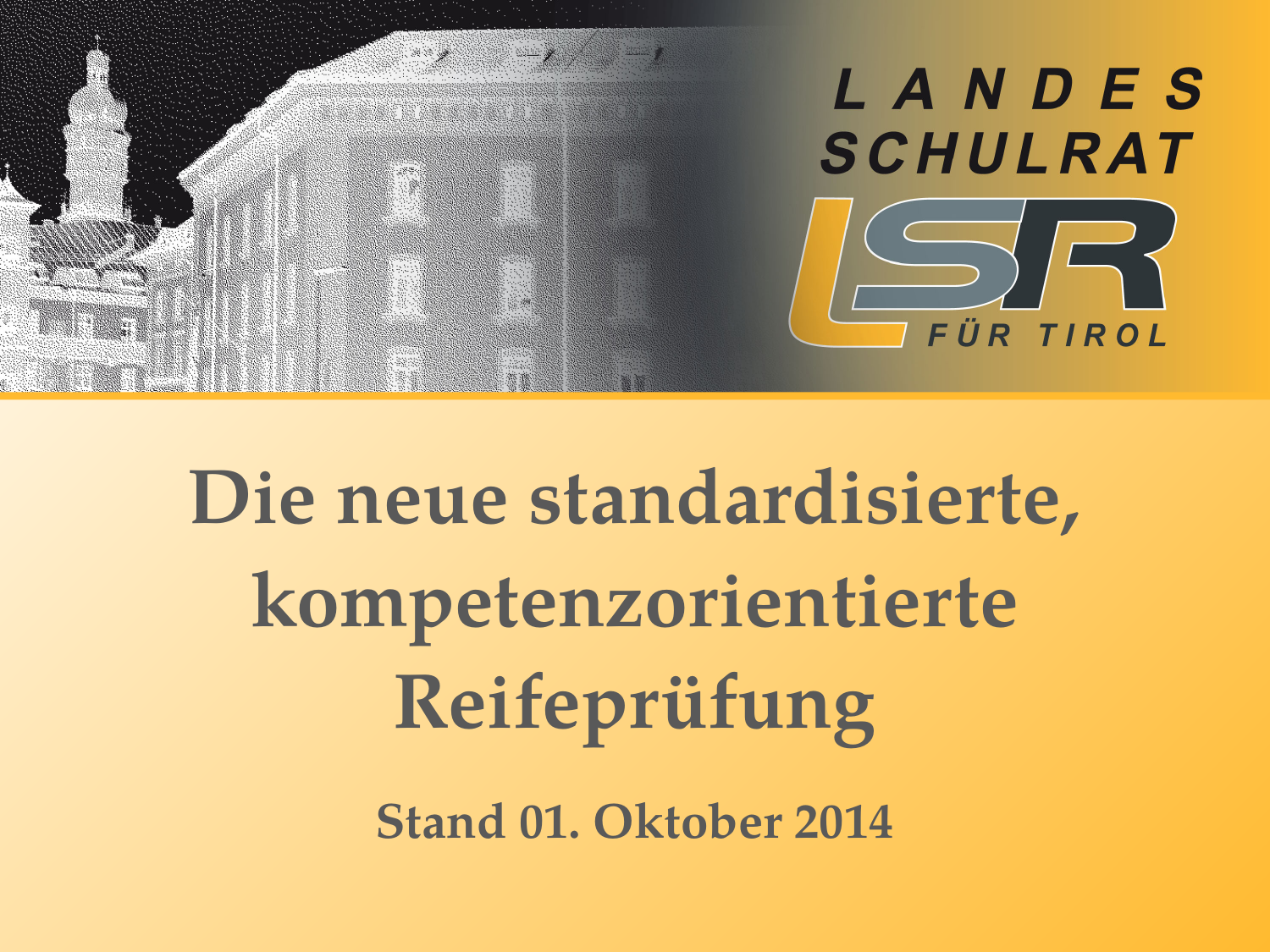

# Die neue standardisierte, kompetenzorientierte Reifeprüfung

Stand 01. Oktober 2014